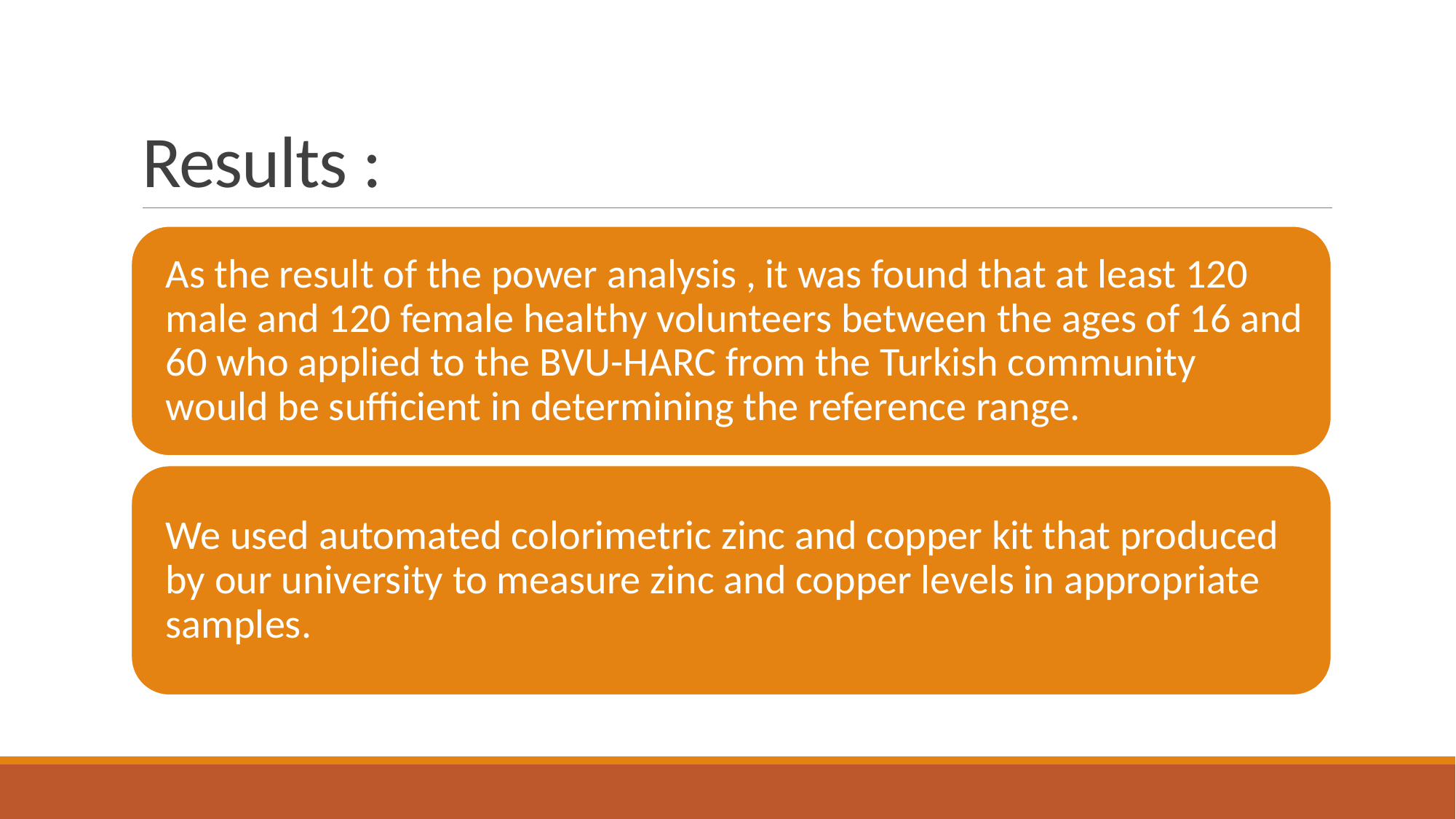

# Results :
As the result of the power analysis , it was found that at least 120 male and 120 female healthy volunteers between the ages of 16 and 60 who applied to the BVU-HARC from the Turkish community would be sufficient in determining the reference range.
We used automated colorimetric zinc and copper kit that produced by our university to measure zinc and copper levels in appropriate samples.